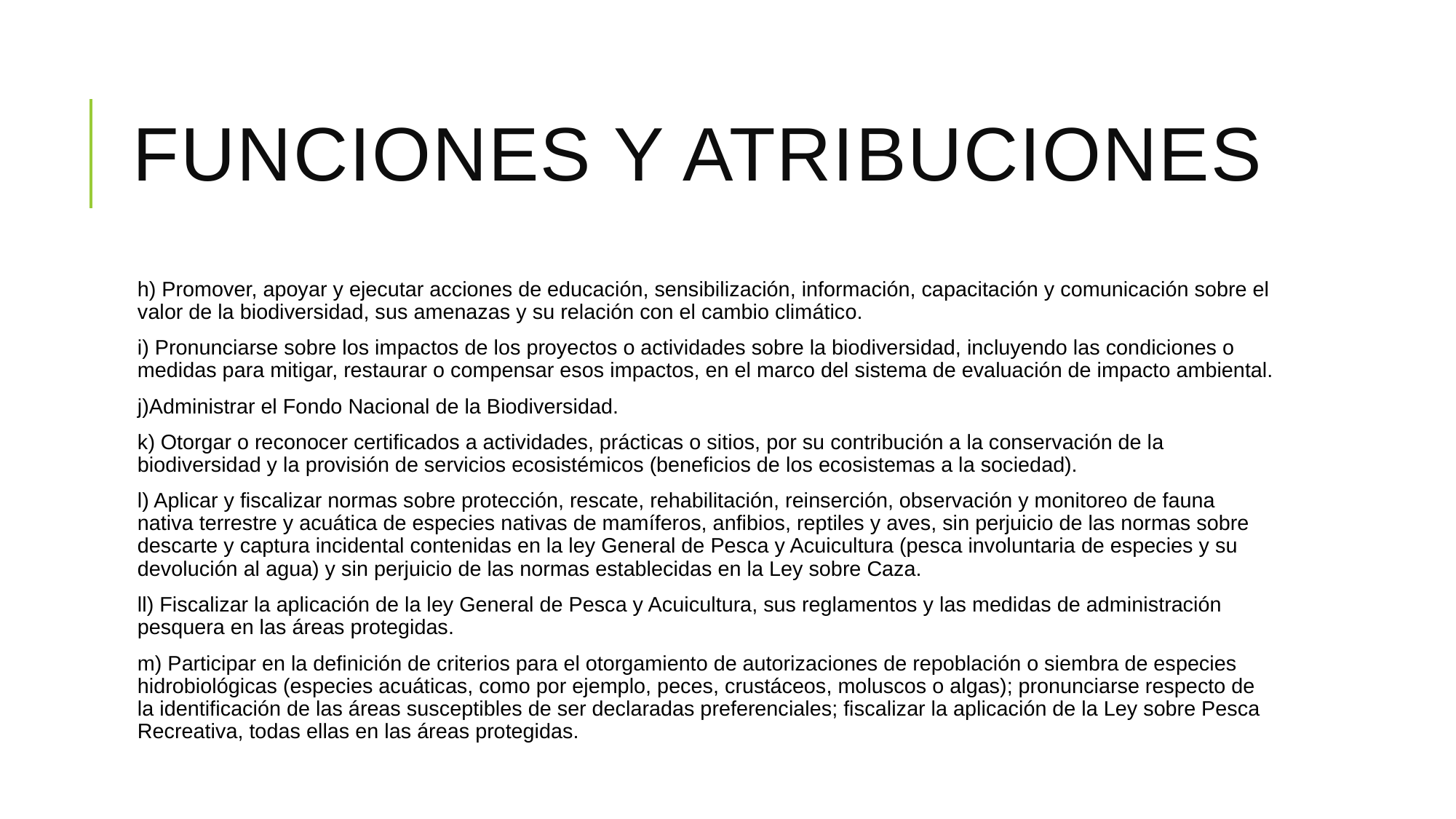

# Funciones y atribuciones
h) Promover, apoyar y ejecutar acciones de educación, sensibilización, información, capacitación y comunicación sobre el valor de la biodiversidad, sus amenazas y su relación con el cambio climático.
i) Pronunciarse sobre los impactos de los proyectos o actividades sobre la biodiversidad, incluyendo las condiciones o medidas para mitigar, restaurar o compensar esos impactos, en el marco del sistema de evaluación de impacto ambiental.
j)Administrar el Fondo Nacional de la Biodiversidad.
k) Otorgar o reconocer certificados a actividades, prácticas o sitios, por su contribución a la conservación de la biodiversidad y la provisión de servicios ecosistémicos (beneficios de los ecosistemas a la sociedad).
l) Aplicar y fiscalizar normas sobre protección, rescate, rehabilitación, reinserción, observación y monitoreo de fauna nativa terrestre y acuática de especies nativas de mamíferos, anfibios, reptiles y aves, sin perjuicio de las normas sobre descarte y captura incidental contenidas en la ley General de Pesca y Acuicultura (pesca involuntaria de especies y su devolución al agua) y sin perjuicio de las normas establecidas en la Ley sobre Caza.
ll) Fiscalizar la aplicación de la ley General de Pesca y Acuicultura, sus reglamentos y las medidas de administración pesquera en las áreas protegidas.
m) Participar en la definición de criterios para el otorgamiento de autorizaciones de repoblación o siembra de especies hidrobiológicas (especies acuáticas, como por ejemplo, peces, crustáceos, moluscos o algas); pronunciarse respecto de la identificación de las áreas susceptibles de ser declaradas preferenciales; fiscalizar la aplicación de la Ley sobre Pesca Recreativa, todas ellas en las áreas protegidas.